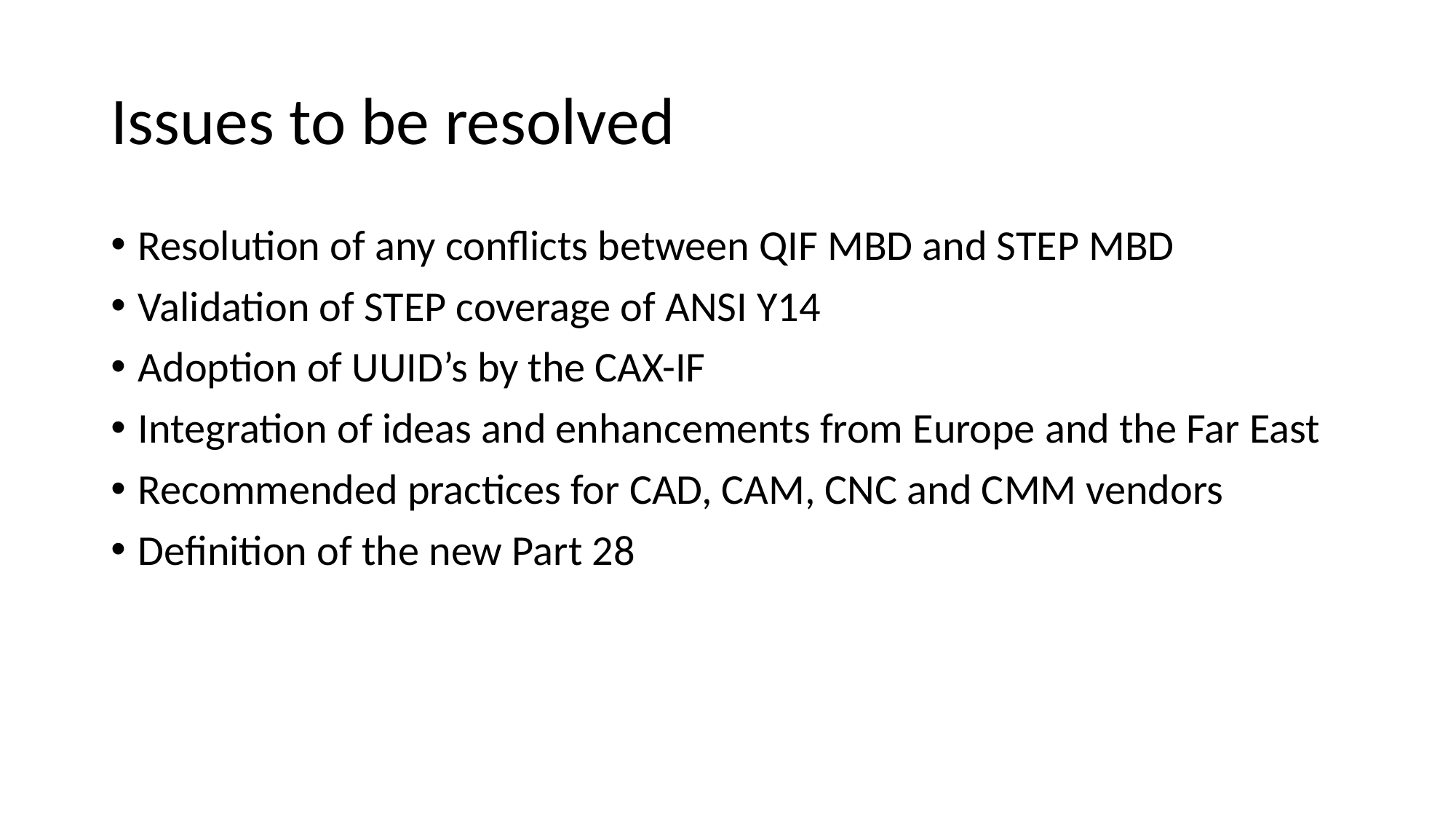

# Issues to be resolved
Resolution of any conflicts between QIF MBD and STEP MBD
Validation of STEP coverage of ANSI Y14
Adoption of UUID’s by the CAX-IF
Integration of ideas and enhancements from Europe and the Far East
Recommended practices for CAD, CAM, CNC and CMM vendors
Definition of the new Part 28